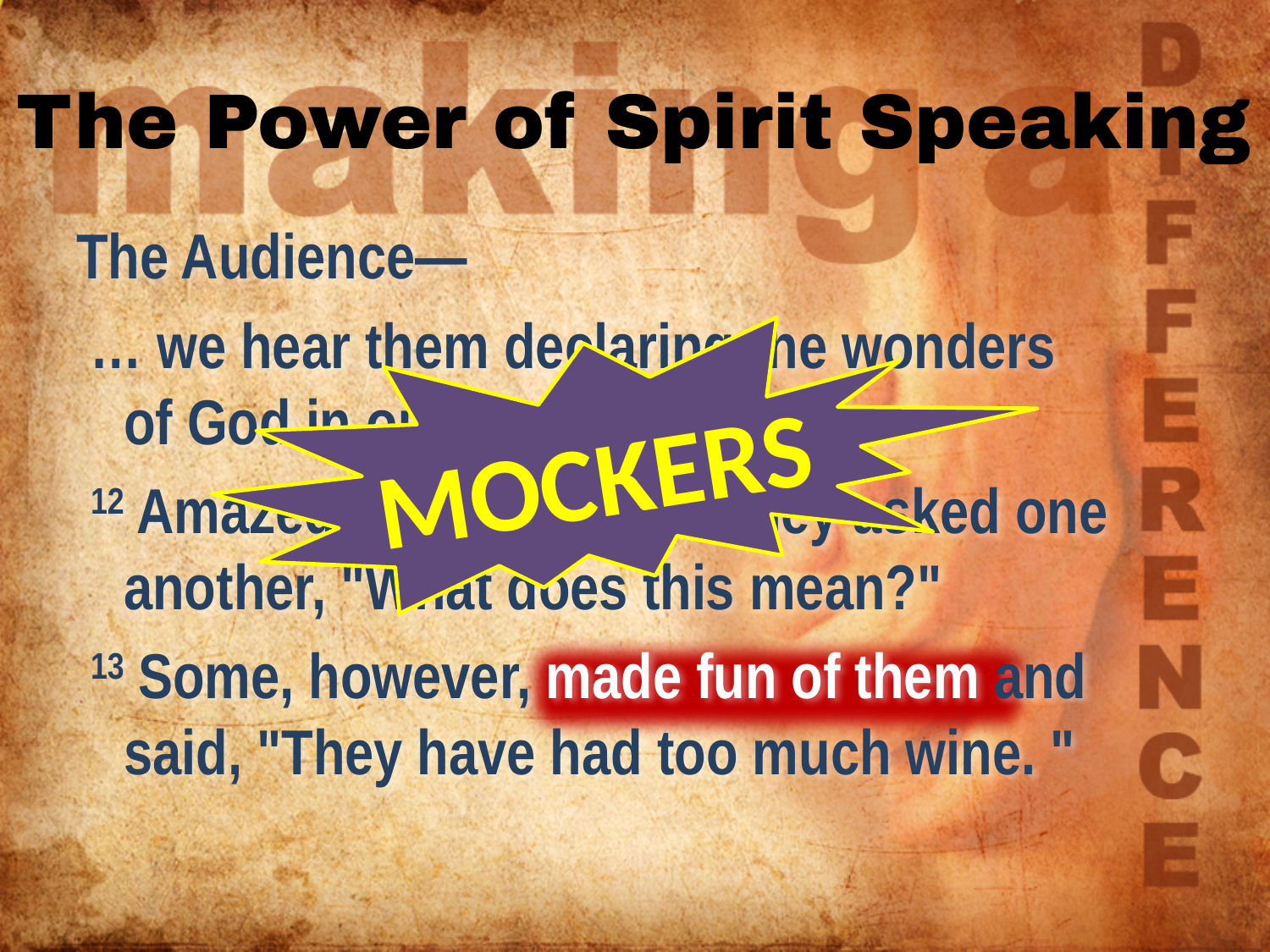

# The Power of Spirit Speaking
The Audience—
 … we hear them declaring the wonders of God in our own tongues!"
 12 Amazed and perplexed, they asked one another, "What does this mean?"
 13 Some, however, made fun of them and said, "They have had too much wine. "

MOCKERS